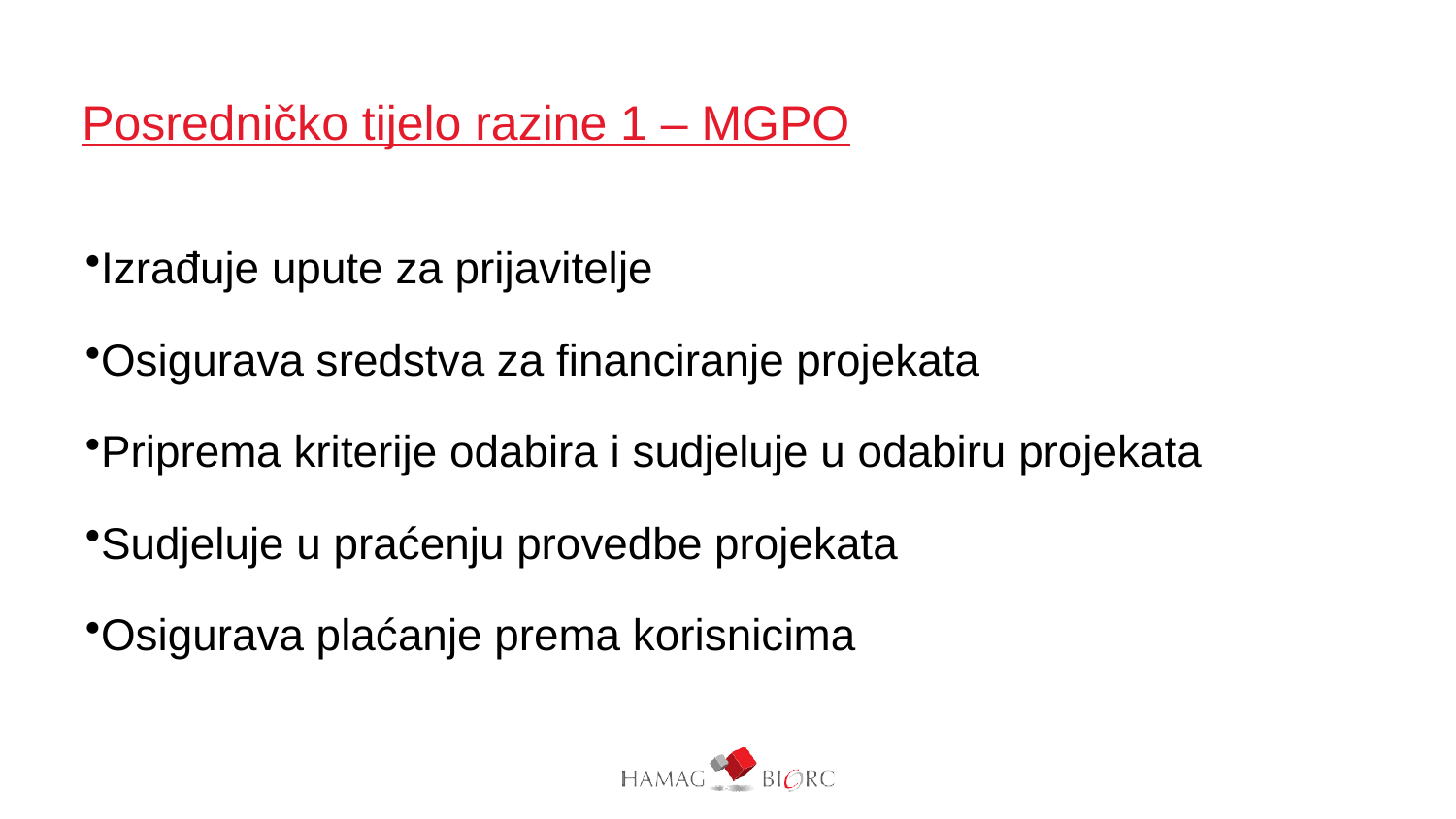

# Posredničko tijelo razine 1 – MGPO
Izrađuje upute za prijavitelje
Osigurava sredstva za financiranje projekata
Priprema kriterije odabira i sudjeluje u odabiru projekata
Sudjeluje u praćenju provedbe projekata
Osigurava plaćanje prema korisnicima